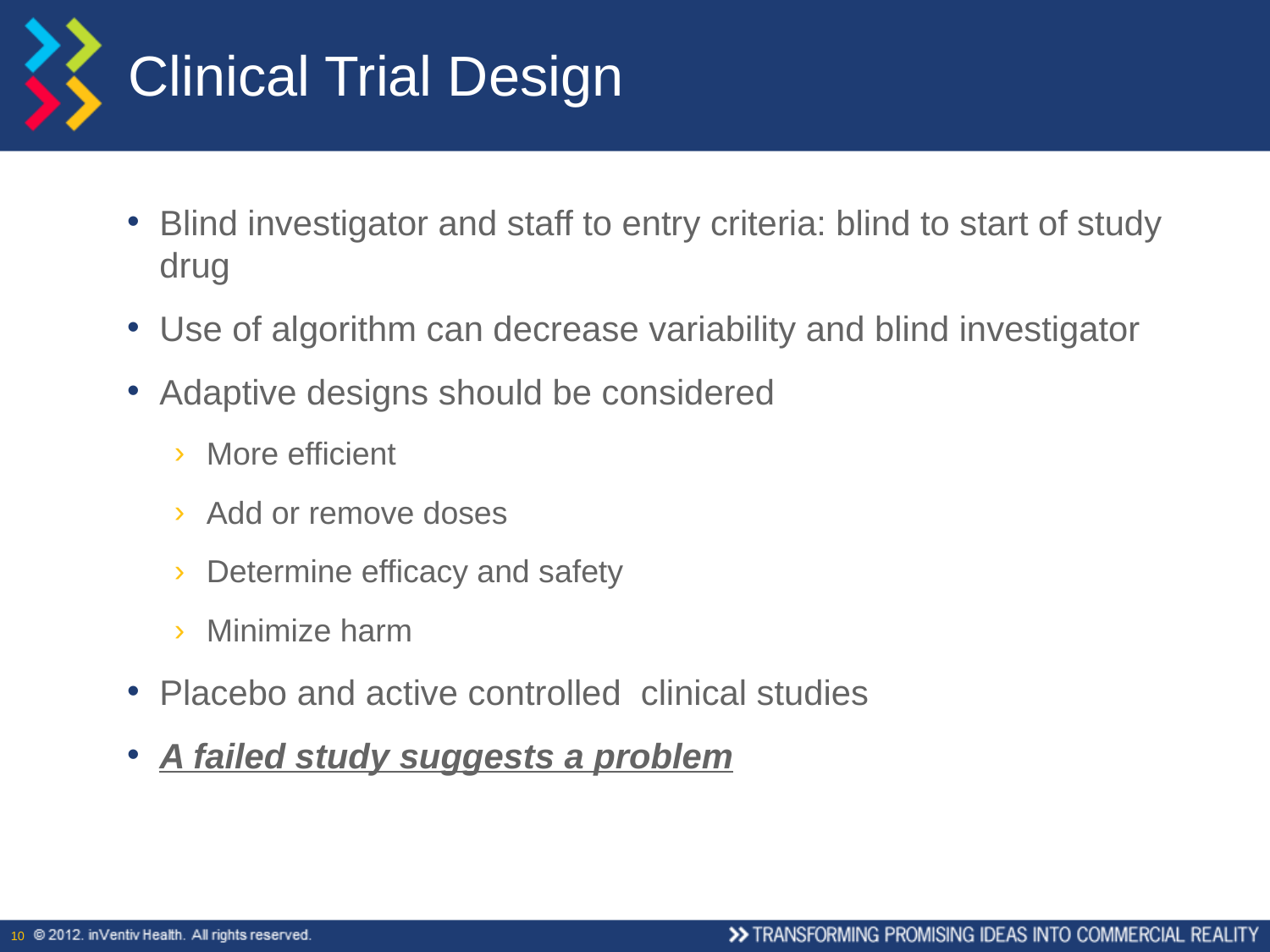

# Clinical Trial Design
Blind investigator and staff to entry criteria: blind to start of study drug
Use of algorithm can decrease variability and blind investigator
Adaptive designs should be considered
More efficient
Add or remove doses
Determine efficacy and safety
Minimize harm
Placebo and active controlled  clinical studies
A failed study suggests a problem